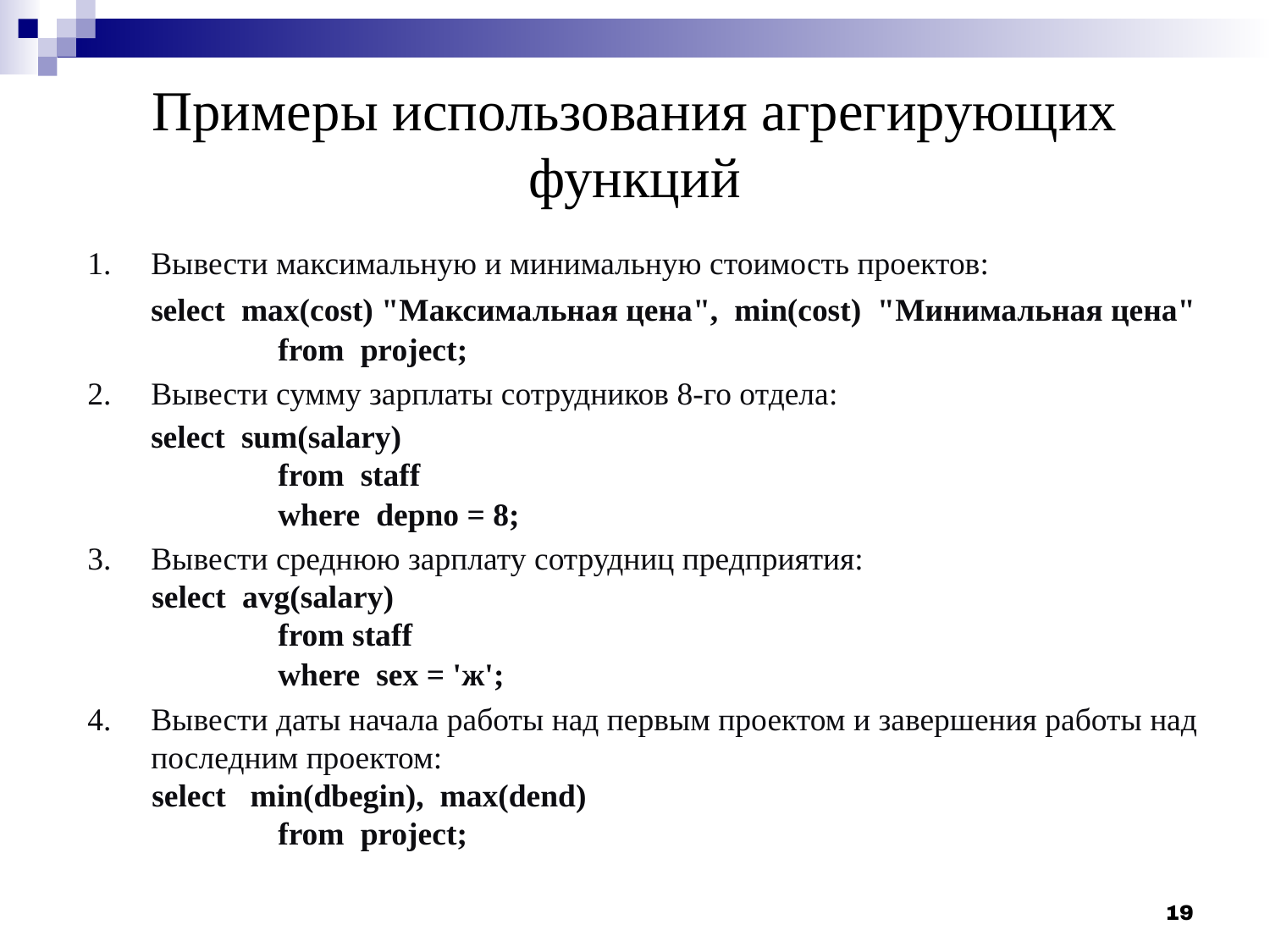

Примеры использования агрегирующих функций
Вывести максимальную и минимальную стоимость проектов:
	select  max(cost) "Максимальная цена",  min(cost)  "Минимальная цена"
		from  project;
Вывести сумму зарплаты сотрудников 8-го отдела:
	select  sum(salary)
		from  staff
		where  depno = 8;
Вывести среднюю зарплату сотрудниц предприятия:
        select  avg(salary)
		from staff
		where  sex = 'ж';
Вывести даты начала работы над первым проектом и завершения работы над последним проектом:
        select   min(dbegin),  max(dend)
		from  project;
19